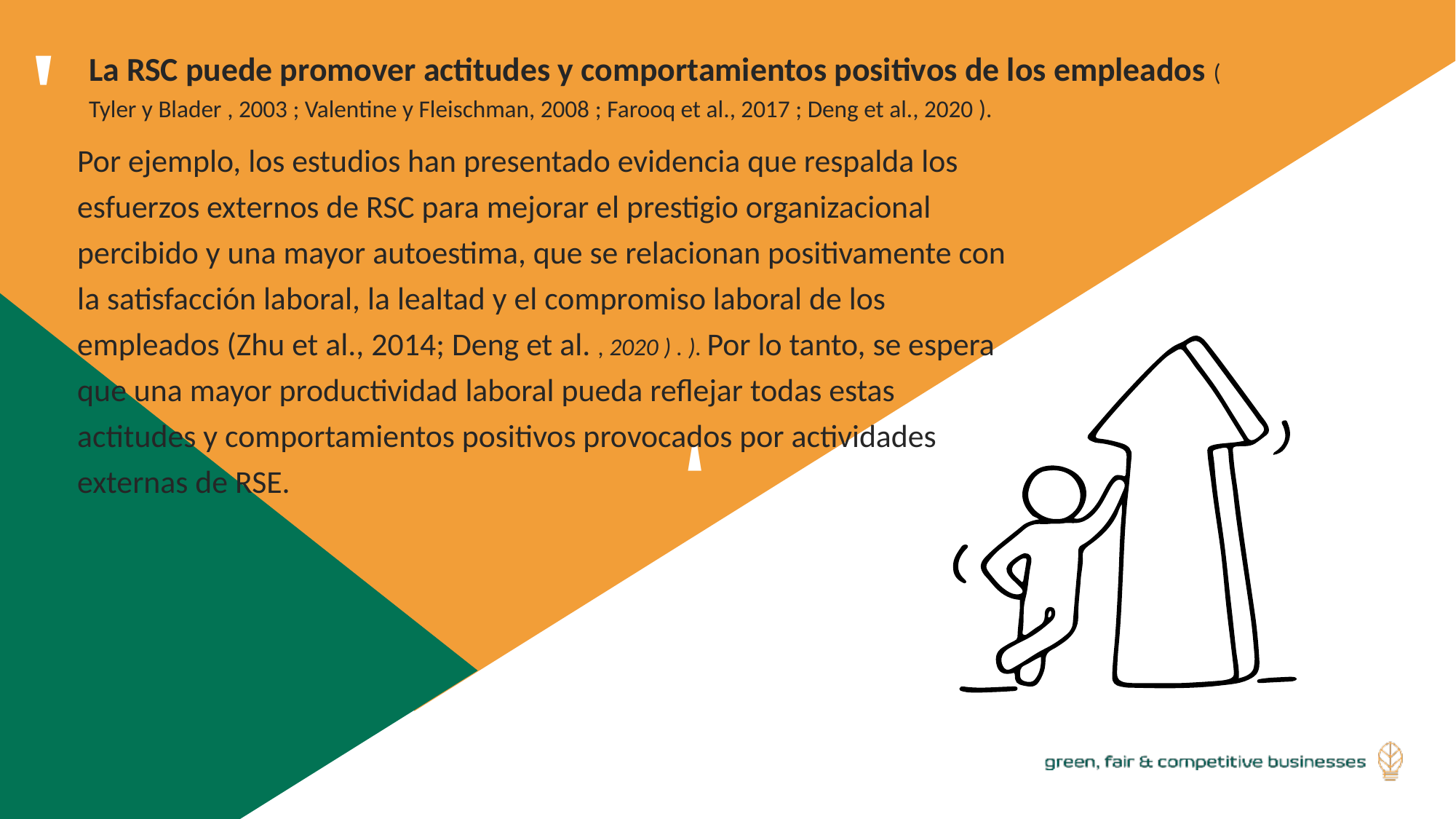

'
La RSC puede promover actitudes y comportamientos positivos de los empleados ( Tyler y Blader , 2003 ; Valentine y Fleischman, 2008 ; Farooq et al., 2017 ; Deng et al., 2020 ).

Por ejemplo, los estudios han presentado evidencia que respalda los esfuerzos externos de RSC para mejorar el prestigio organizacional percibido y una mayor autoestima, que se relacionan positivamente con la satisfacción laboral, la lealtad y el compromiso laboral de los empleados (Zhu et al., 2014; Deng et al. , 2020 ) . ). Por lo tanto, se espera que una mayor productividad laboral pueda reflejar todas estas actitudes y comportamientos positivos provocados por actividades externas de RSE.

'